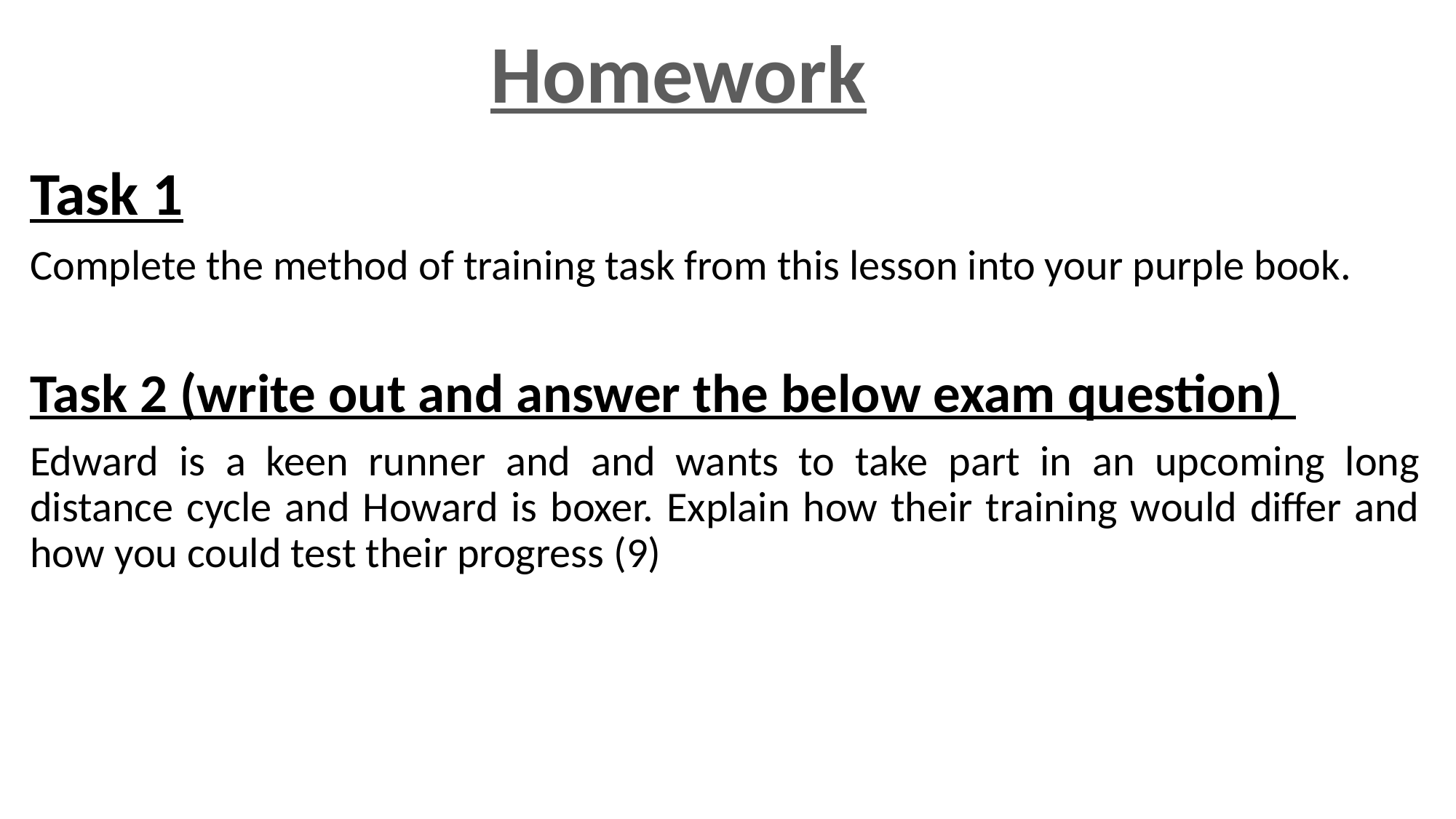

Homework
Task 1
Complete the method of training task from this lesson into your purple book.

Task 2 (write out and answer the below exam question)
Edward is a keen runner and and wants to take part in an upcoming long distance cycle and Howard is boxer. Explain how their training would differ and how you could test their progress (9)